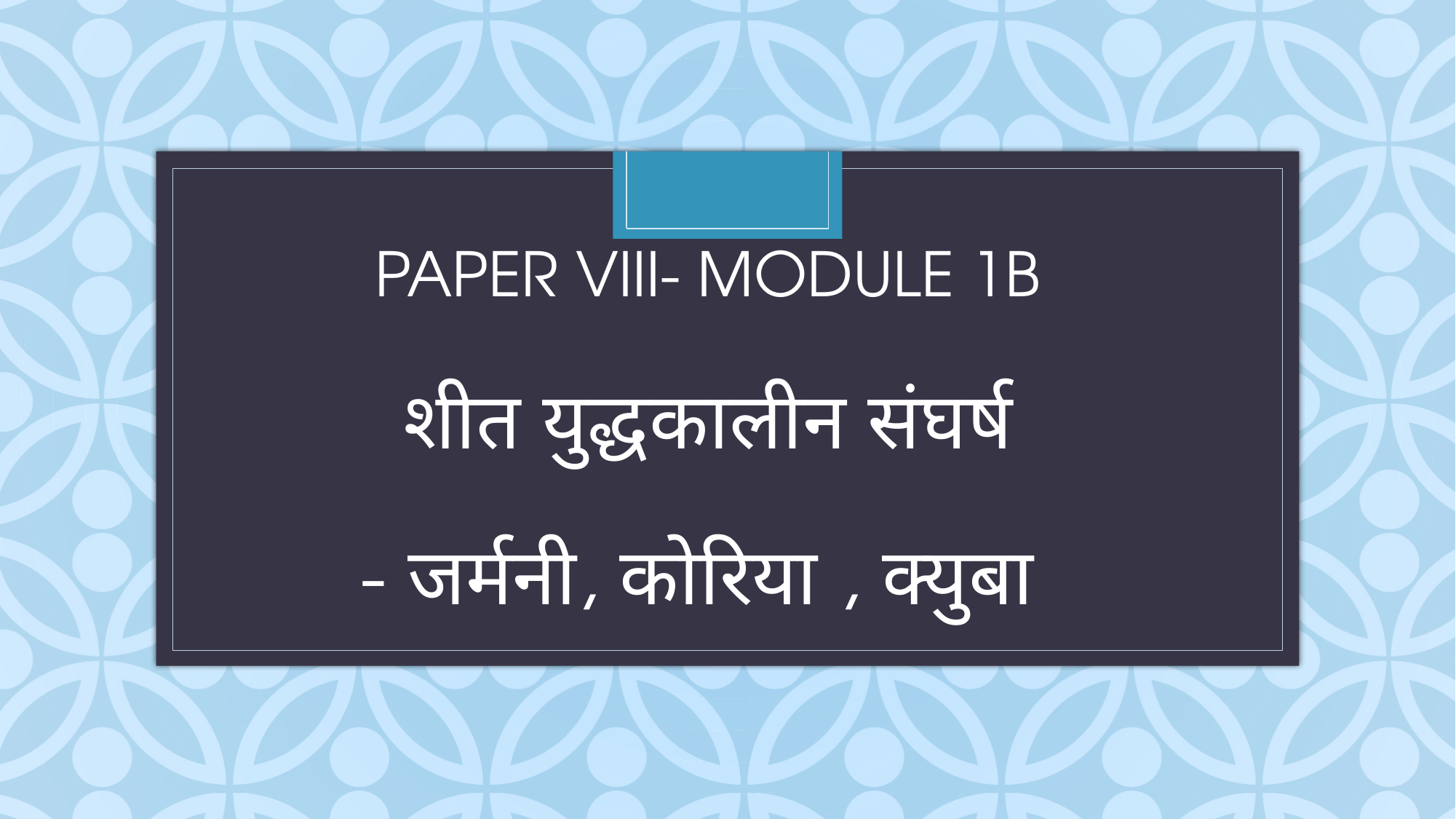

# PAPER VIII- MODULE 1B शीत युद्धकालीन संघर्ष - जर्मनी, कोरिया , क्युबा